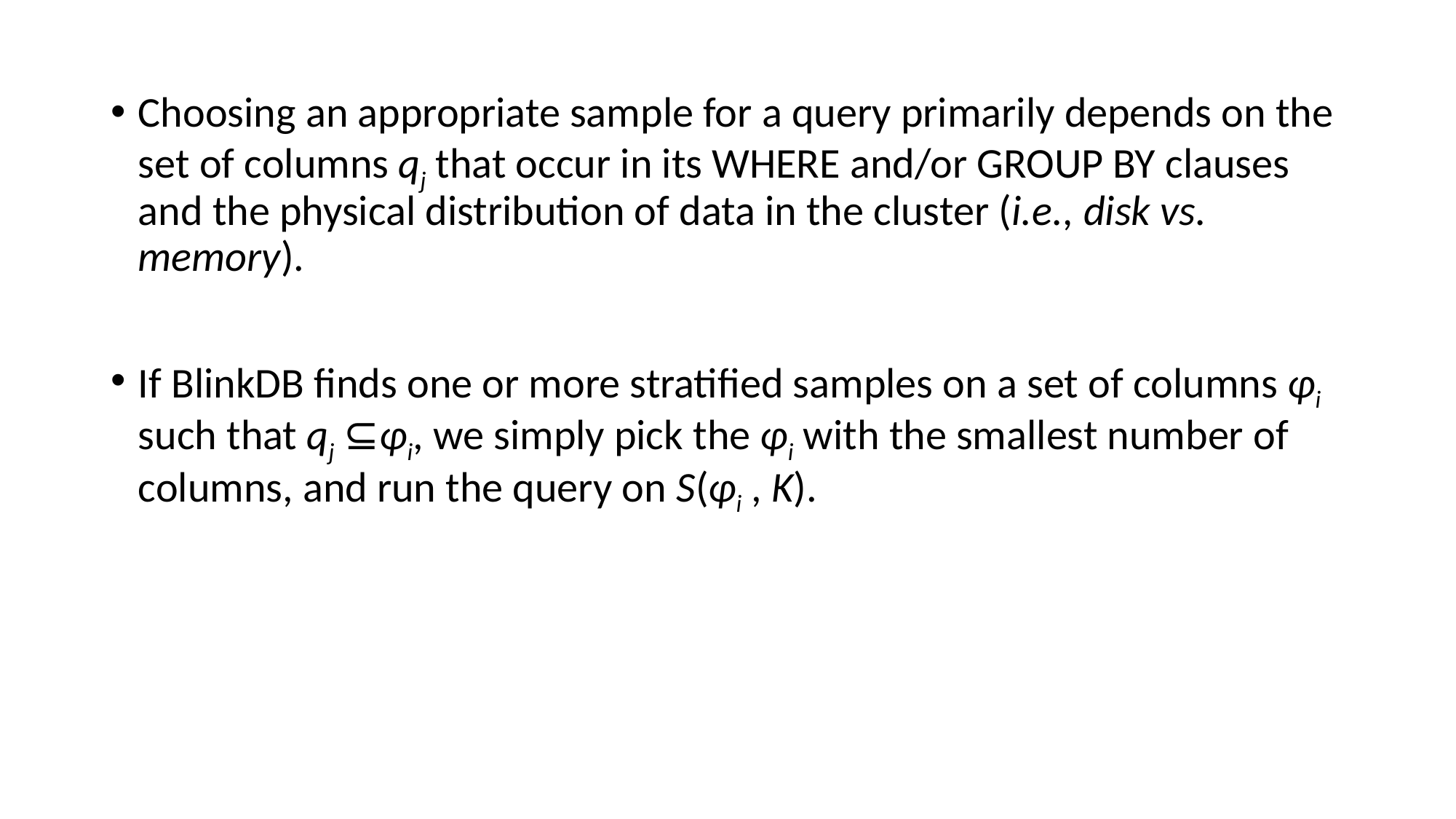

Choosing an appropriate sample for a query primarily depends on the set of columns qj that occur in its WHERE and/or GROUP BY clauses and the physical distribution of data in the cluster (i.e., disk vs. memory).

If BlinkDB finds one or more stratified samples on a set of columns φi such that qj ⊆φi, we simply pick the φi with the smallest number of columns, and run the query on S(φi , K).